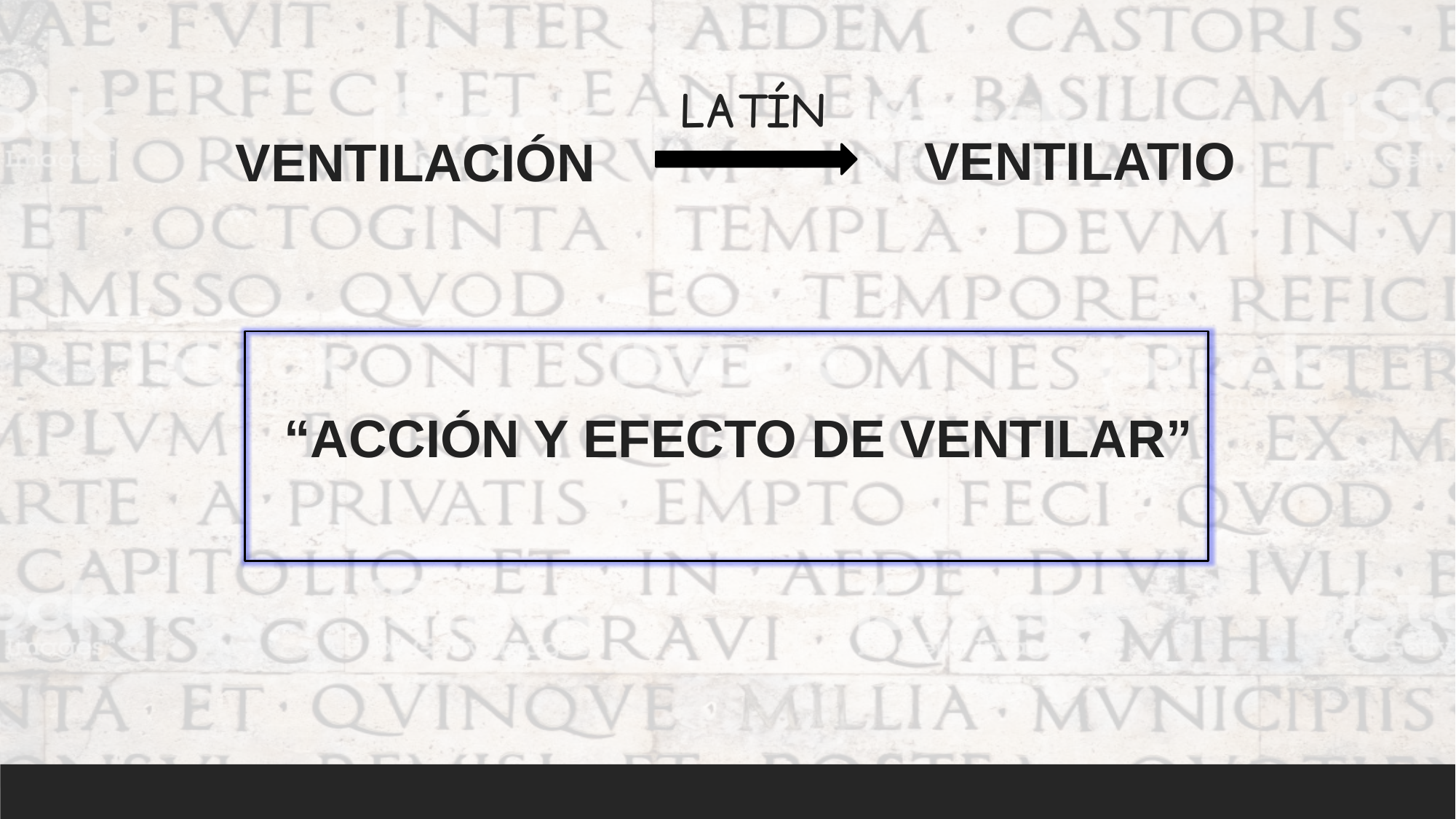

LATÍN
VENTILATIO
VENTILACIÓN

“ACCIÓN Y EFECTO DE VENTILAR”